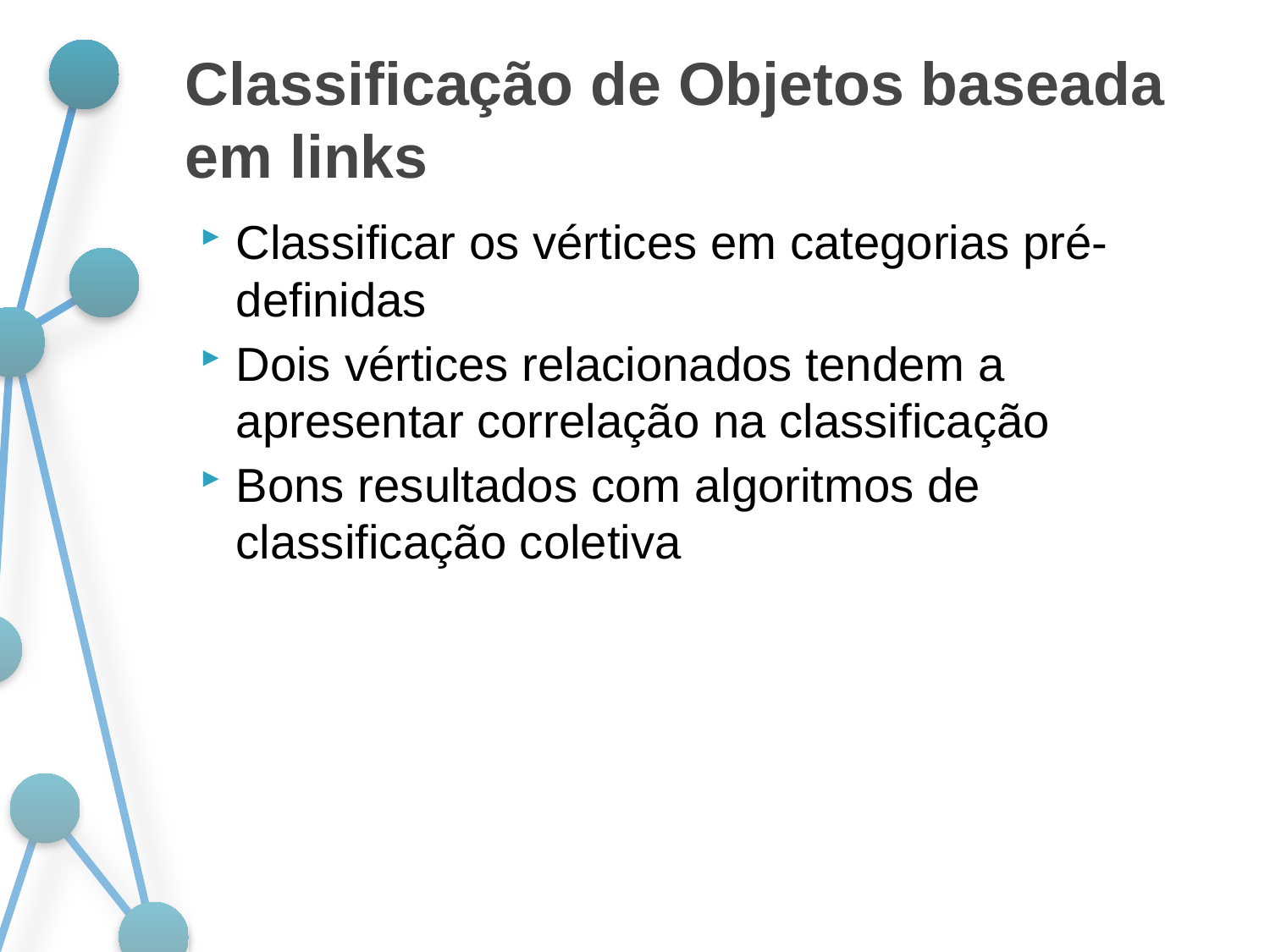

# Classificação de Objetos baseada em links
Classificar os vértices em categorias pré-definidas
Dois vértices relacionados tendem a apresentar correlação na classificação
Bons resultados com algoritmos de classificação coletiva